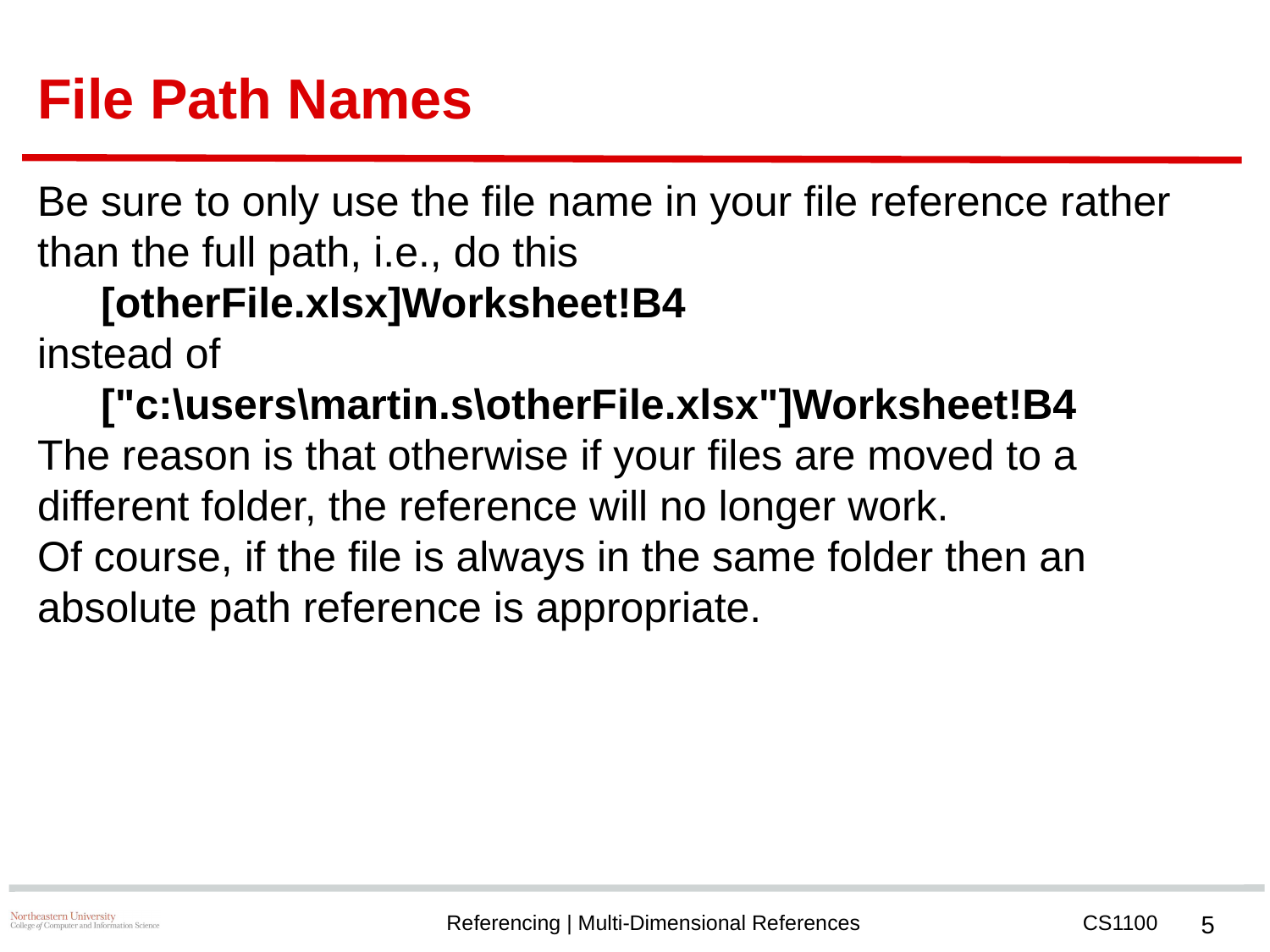

# File Path Names
Be sure to only use the file name in your file reference rather than the full path, i.e., do this
[otherFile.xlsx]Worksheet!B4
instead of
["c:\users\martin.s\otherFile.xlsx"]Worksheet!B4
The reason is that otherwise if your files are moved to a different folder, the reference will no longer work.
Of course, if the file is always in the same folder then an absolute path reference is appropriate.
5